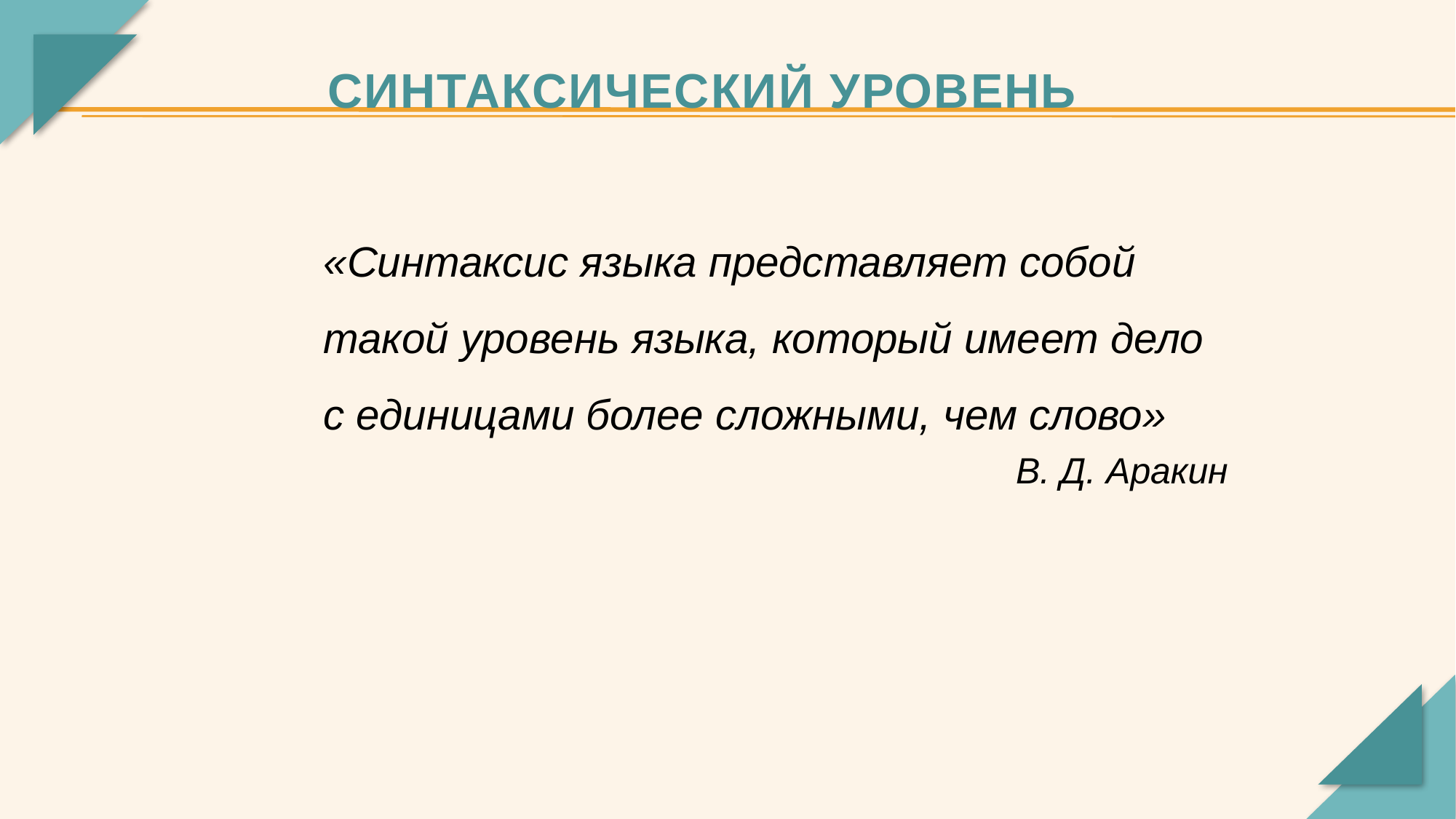

СИНТАКСИЧЕСКИЙ УРОВЕНЬ
«Синтаксис языка представляет собой такой уровень языка, который имеет дело
с единицами более сложными, чем слово»
В. Д. Аракин